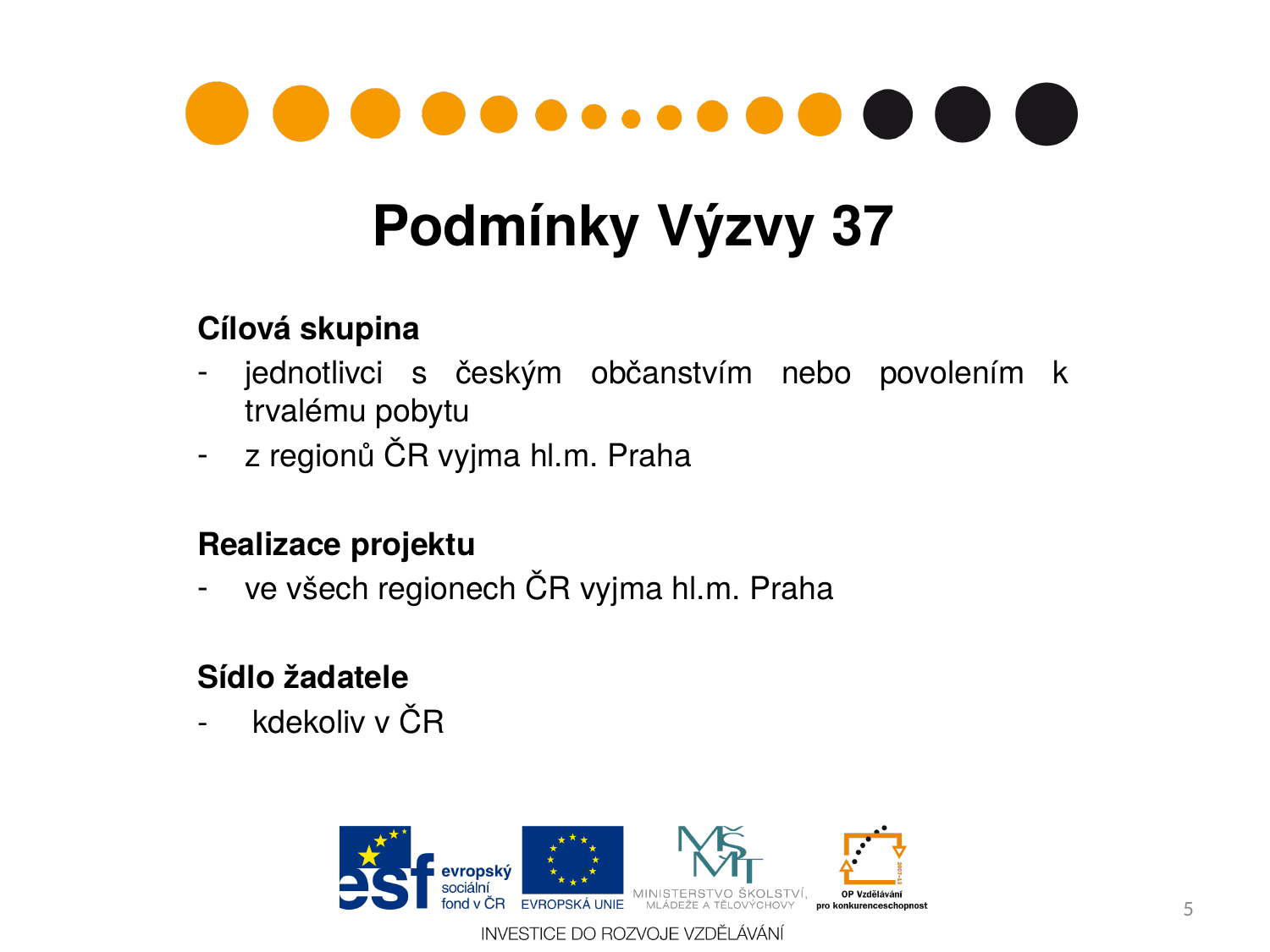

# Podmínky Výzvy 37
Cílová skupina
jednotlivci s českým občanstvím nebo povolením k trvalému pobytu
z regionů ČR vyjma hl.m. Praha

Realizace projektu
ve všech regionech ČR vyjma hl.m. Praha

Sídlo žadatele
-     kdekoliv v ČR
5